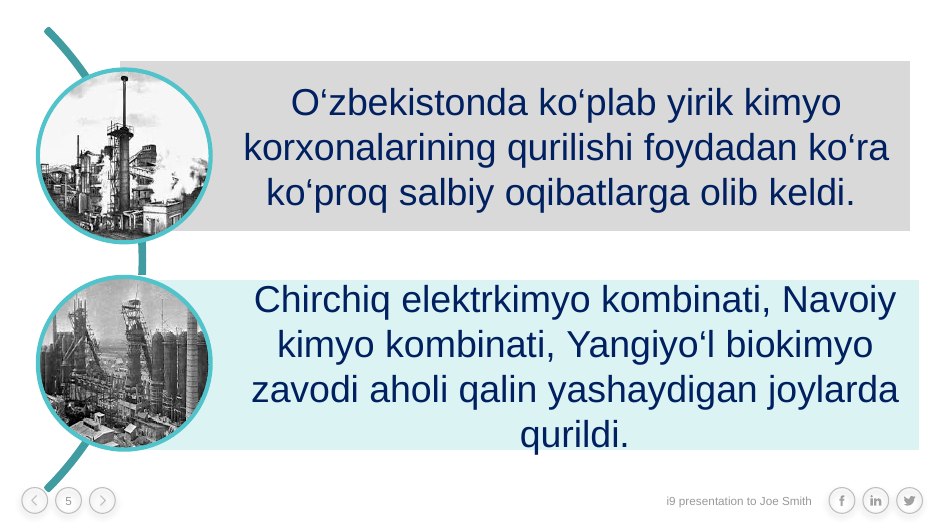

O‘zbekistonda ko‘plab yirik kimyo korxonalarining qurilishi foydadan ko‘ra ko‘proq salbiy oqibatlarga olib keldi.
Chirchiq elektrkimyo kombinati, Navoiy kimyo kombinati, Yangiyo‘l biokimyo zavodi aholi qalin yashaydigan joylarda qurildi.